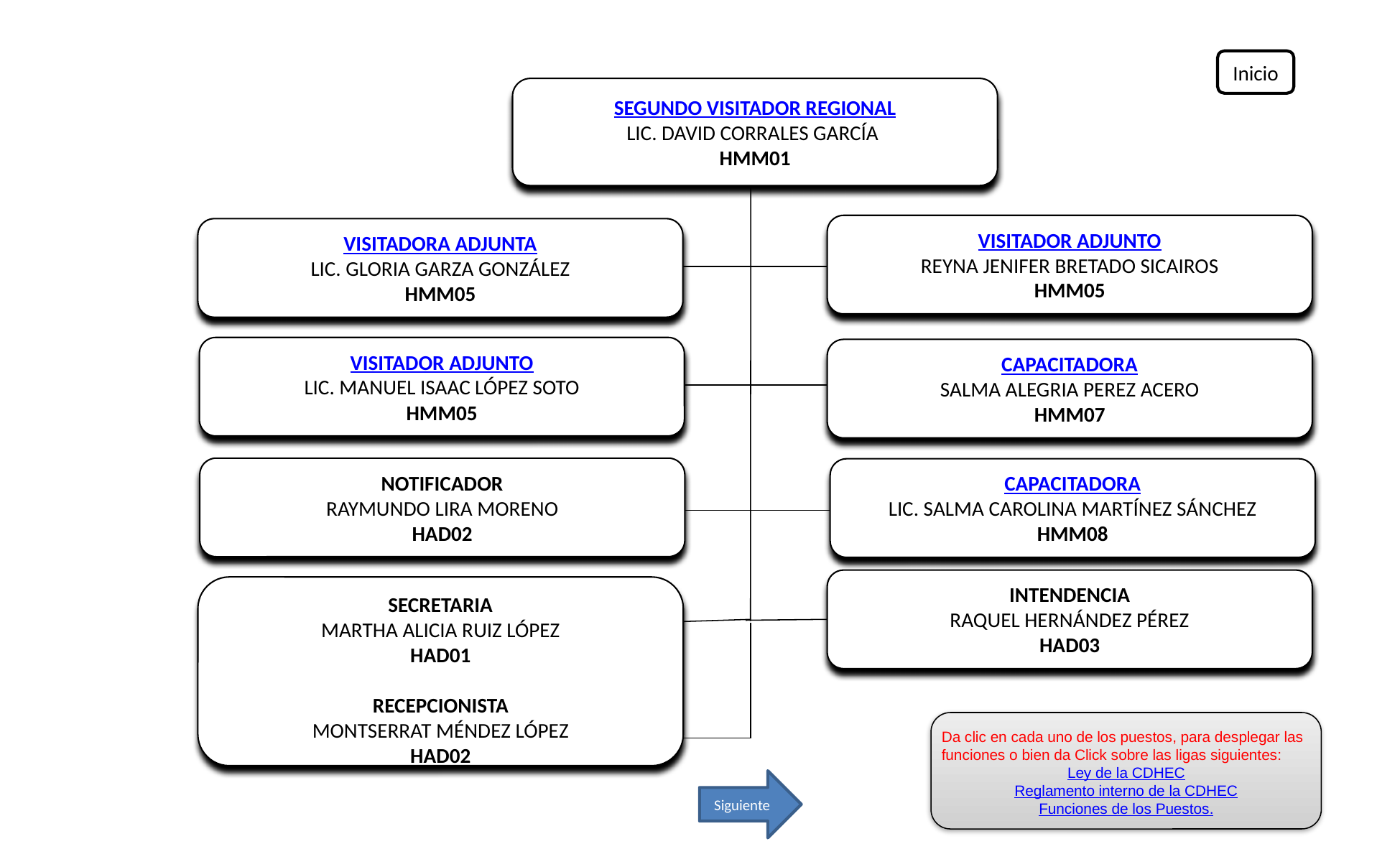

Inicio
SEGUNDO VISITADOR REGIONAL
LIC. DAVID CORRALES GARCÍA
HMM01
VISITADOR ADJUNTO
REYNA JENIFER BRETADO SICAIROS
HMM05
VISITADORA ADJUNTA
LIC. GLORIA GARZA GONZÁLEZ
HMM05
VISITADOR ADJUNTO
LIC. MANUEL ISAAC LÓPEZ SOTO
HMM05
CAPACITADORA
SALMA ALEGRIA PEREZ ACERO
HMM07
NOTIFICADOR
RAYMUNDO LIRA MORENO
HAD02
CAPACITADORA
LIC. SALMA CAROLINA MARTÍNEZ SÁNCHEZ
HMM08
INTENDENCIA
RAQUEL HERNÁNDEZ PÉREZ
HAD03

SECRETARIA
MARTHA ALICIA RUIZ LÓPEZ
HAD01

RECEPCIONISTA
MONTSERRAT MÉNDEZ LÓPEZ
HAD02

Da clic en cada uno de los puestos, para desplegar las funciones o bien da Click sobre las ligas siguientes:
Ley de la CDHEC
Reglamento interno de la CDHEC
Funciones de los Puestos.
Siguiente